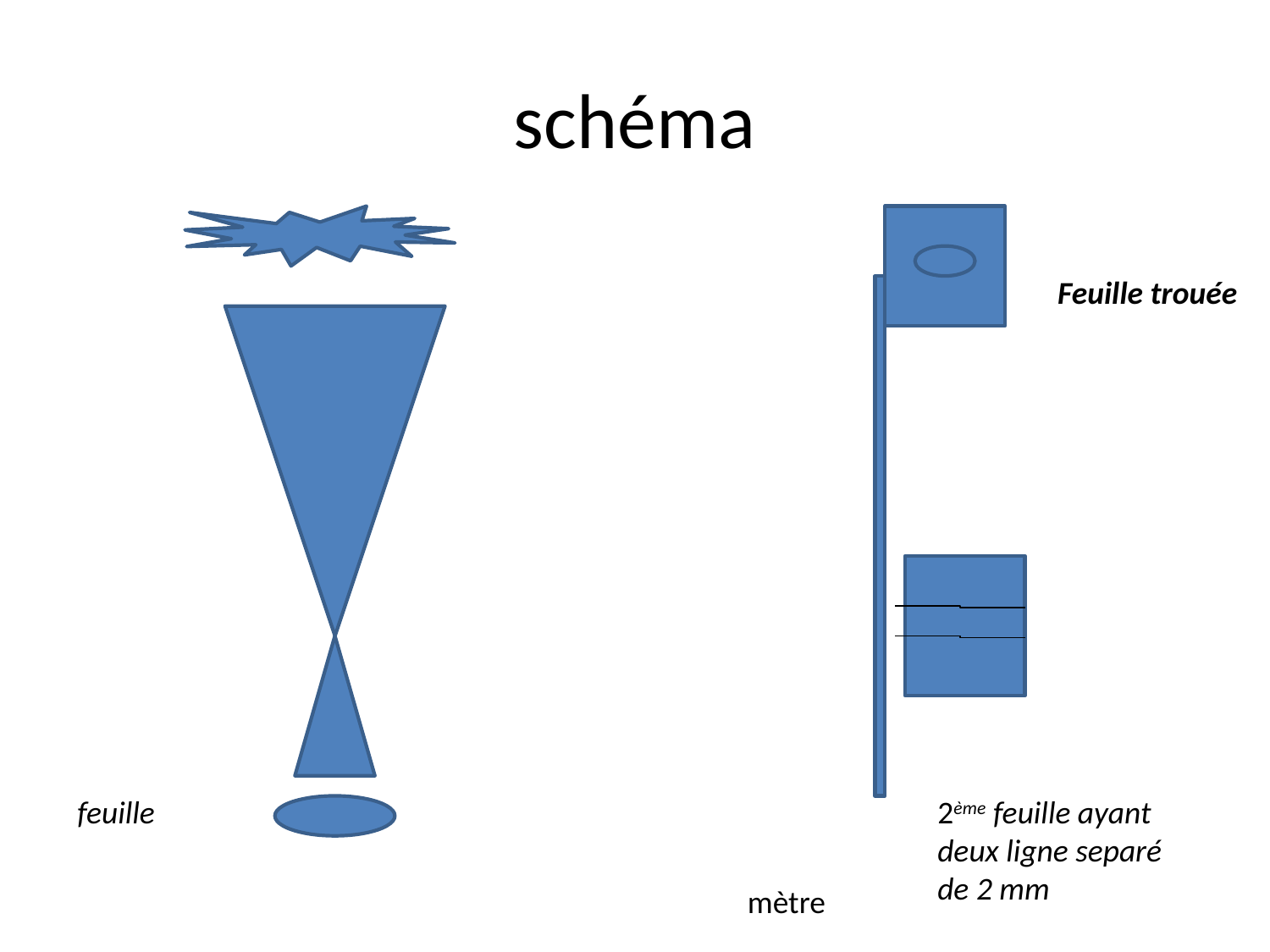

# schéma

Feuille trouée

feuille
2ème feuille ayant deux ligne separé de 2 mm

mètre